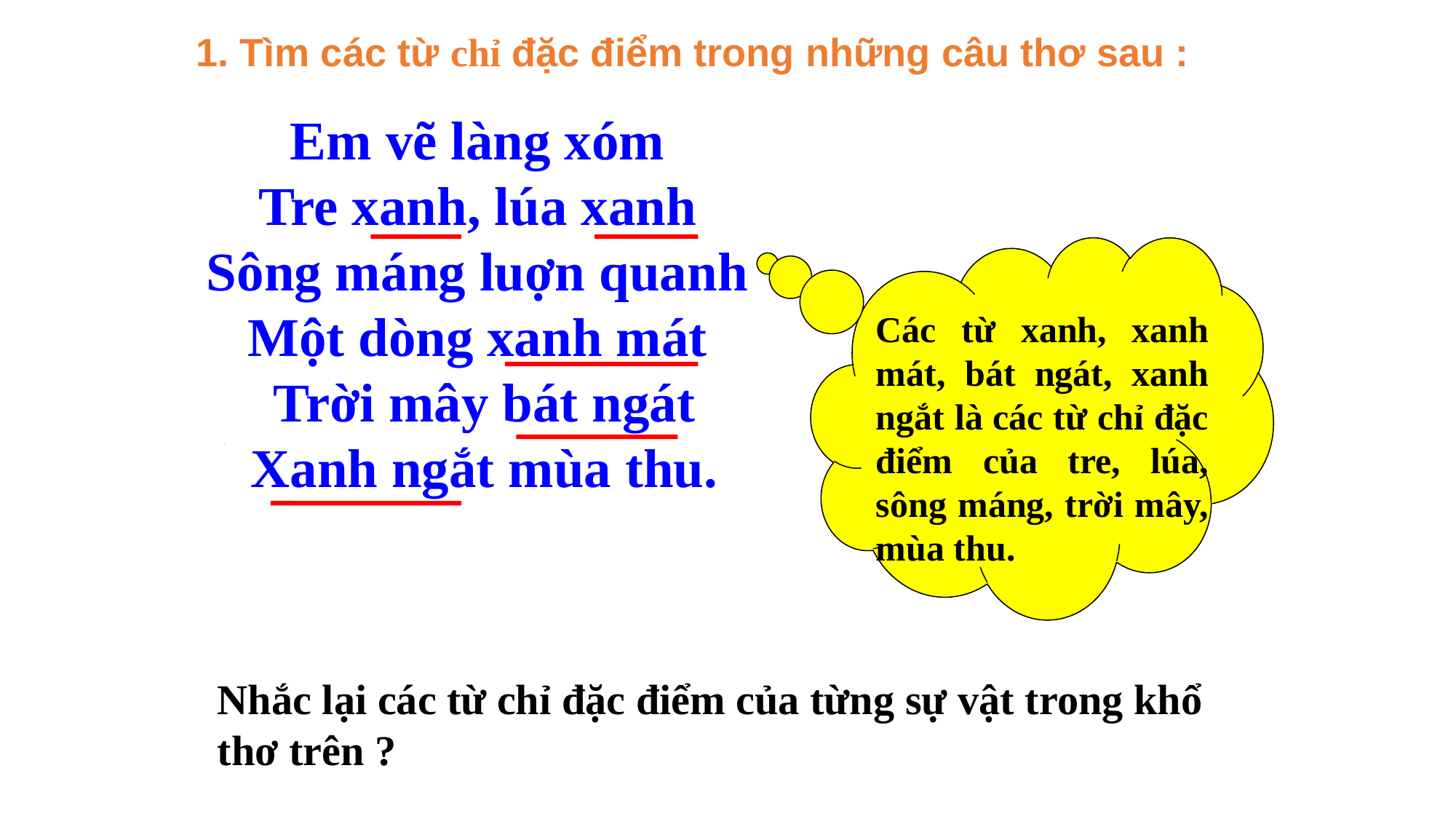

1. Tìm các từ chỉ đặc điểm trong những câu thơ sau :
Em vẽ làng xóm
Tre xanh, lúa xanh
Sông máng luợn quanh
Một dòng xanh mát
Trời mây bát ngát
Xanh ngắt mùa thu.

Các từ xanh, xanh mát, bát ngát, xanh ngắt là các từ chỉ đặc điểm của tre, lúa, sông máng, trời mây, mùa thu.

Nhắc lại các từ chỉ đặc điểm của từng sự vật trong khổ thơ trên ?